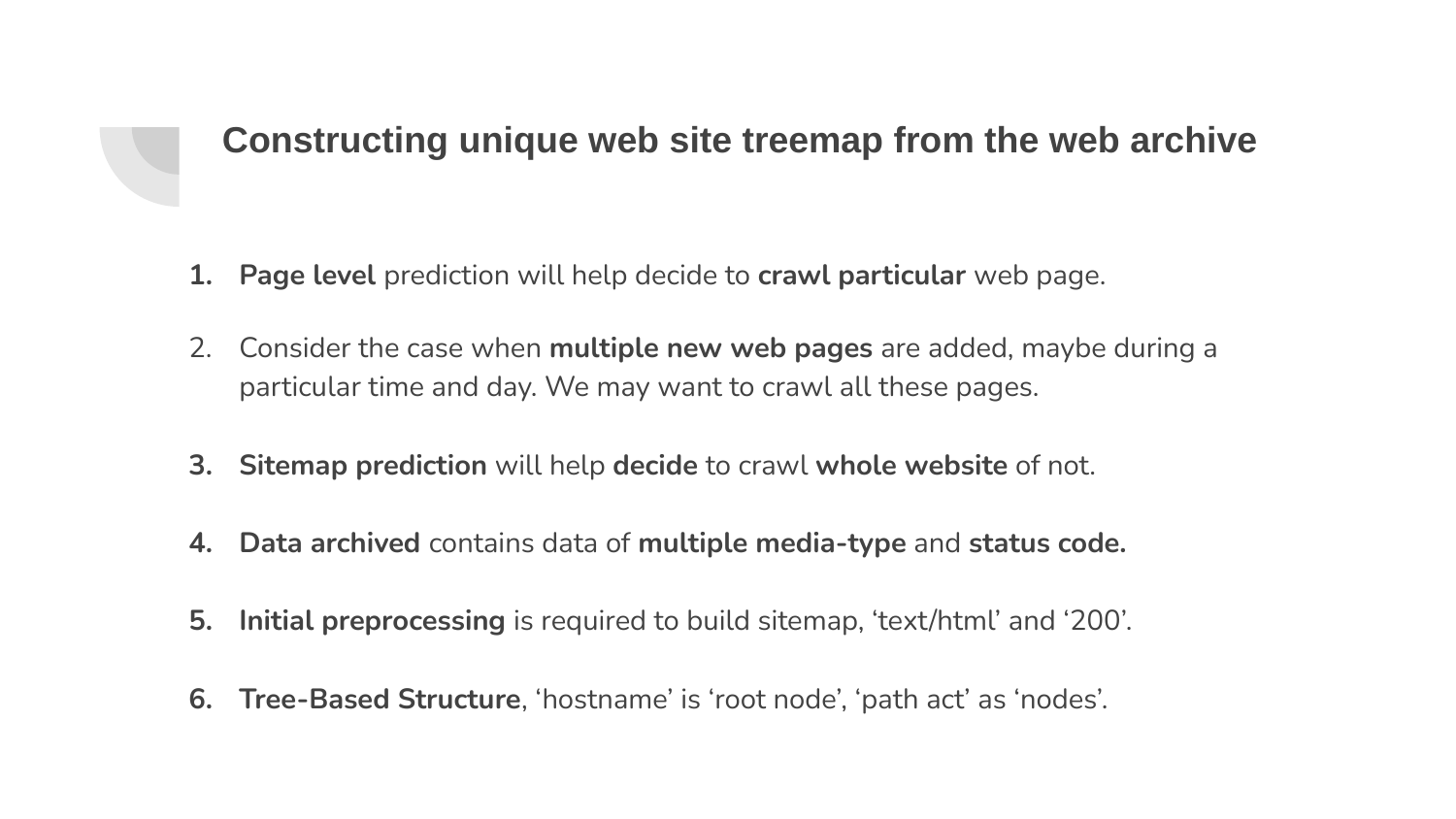

# Constructing unique web site treemap from the web archive
Page level prediction will help decide to crawl particular web page.
Consider the case when multiple new web pages are added, maybe during a particular time and day. We may want to crawl all these pages.
Sitemap prediction will help decide to crawl whole website of not.
Data archived contains data of multiple media-type and status code.
Initial preprocessing is required to build sitemap, ‘text/html’ and ‘200’.
Tree-Based Structure, ‘hostname’ is ‘root node’, ‘path act’ as ‘nodes’.